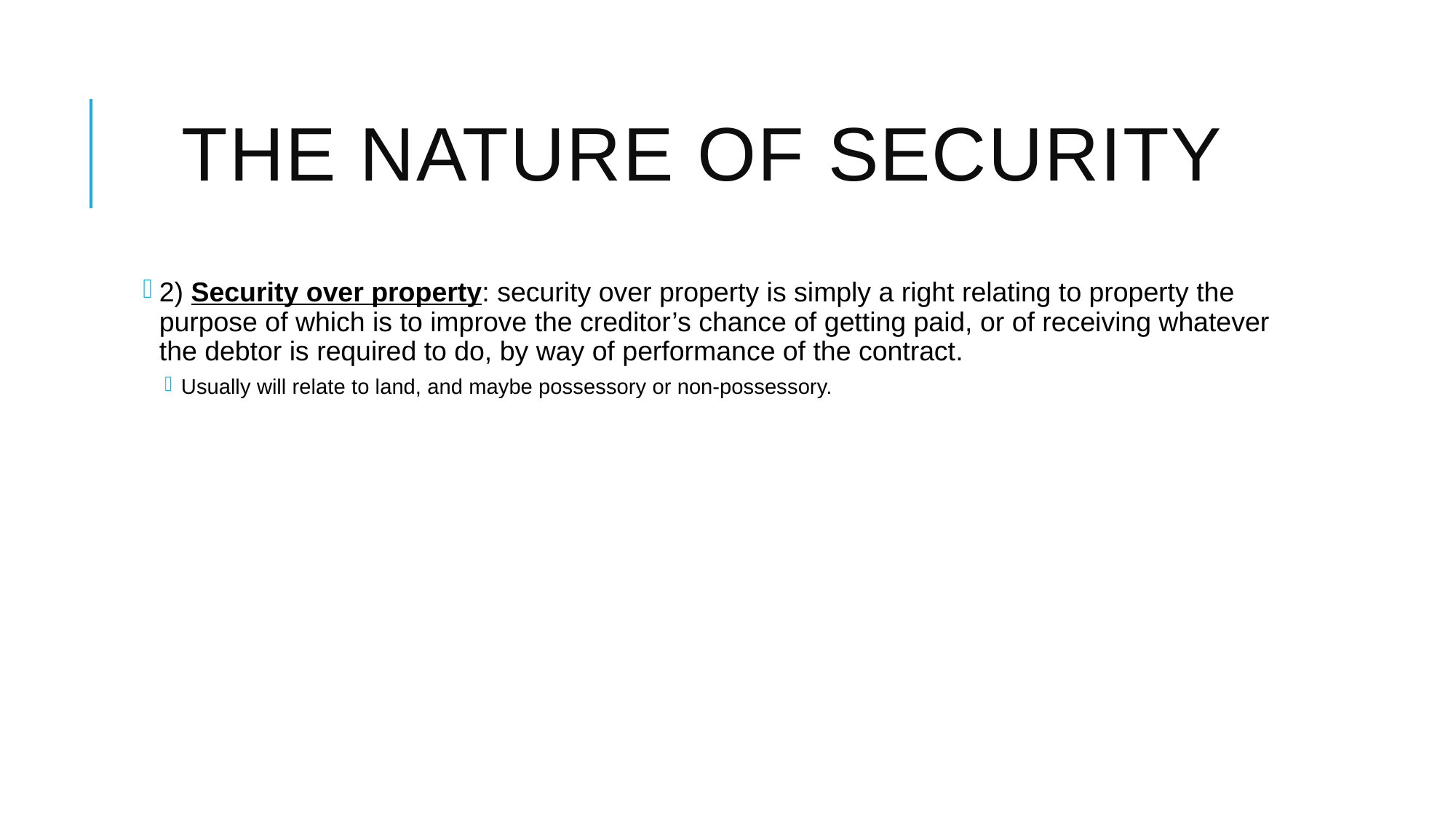

# The Nature of Security
2) Security over property: security over property is simply a right relating to property the purpose of which is to improve the creditor’s chance of getting paid, or of receiving whatever the debtor is required to do, by way of performance of the contract.
Usually will relate to land, and maybe possessory or non-possessory.